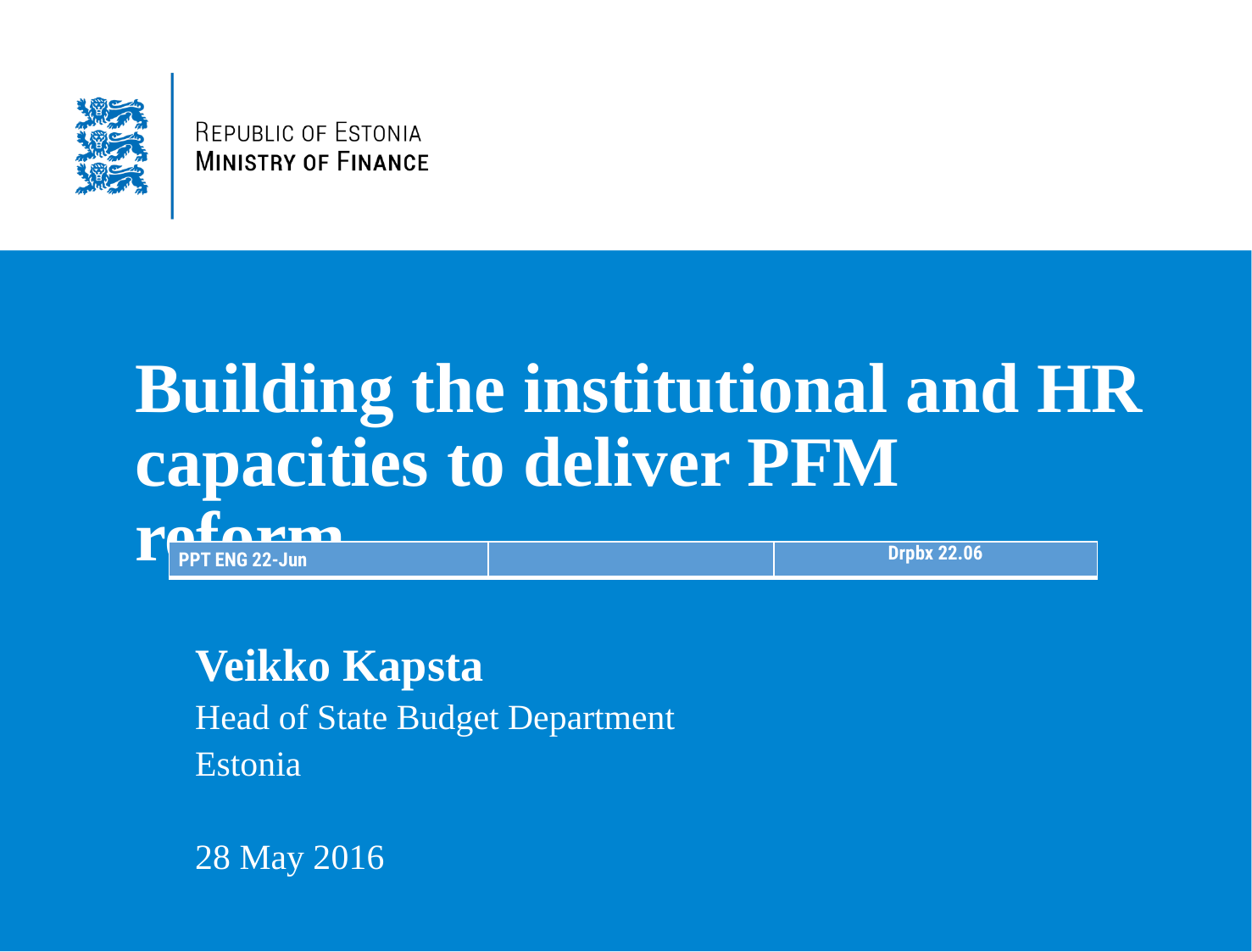

# Building the institutional and HR capacities to deliver PFM reform.
| PPT ENG 22-Jun |  | Drpbx 22.06 |
| --- | --- | --- |
Veikko Kapsta
Head of State Budget Department
Estonia

28 May 2016